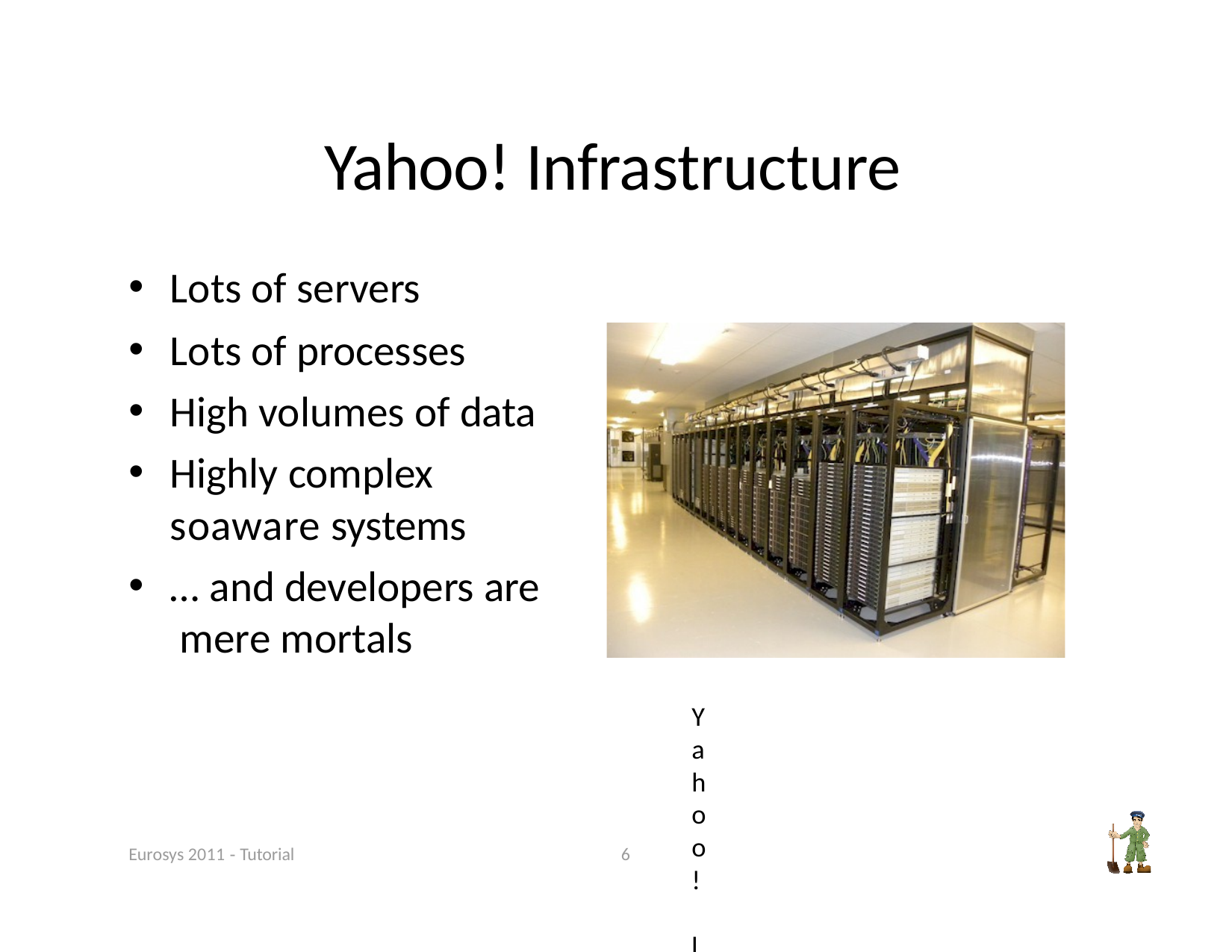

# Yahoo! Infrastructure
Lots of servers
Lots of processes
High volumes of data
Highly complex  soaware systems
… and developers are  mere mortals
Yahoo! Lockport Data Center

Eurosys 2011 ‐ Tutorial
6